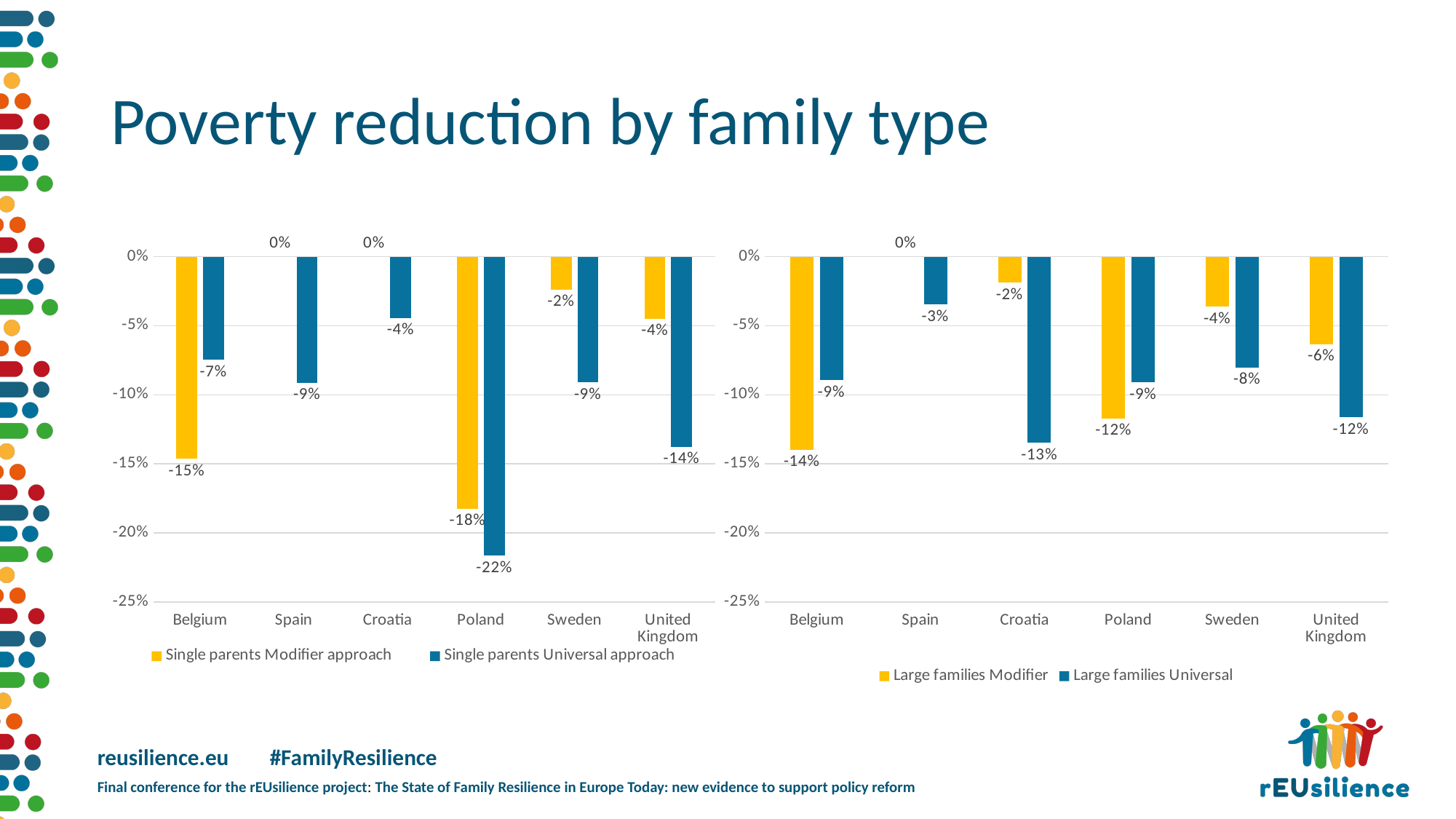

# Poverty reduction by family type

### Chart

| Category | Single parents | Single parents |
|---|---|---|
| Belgium | -0.146374236142737 | -0.0747538077389176 |
| Spain | 0.0 | -0.0914396502724048 |
| Croatia | 0.0 | -0.0445660435124533 |
| Poland | -0.182484549703467 | -0.216435208095635 |
| Sweden | -0.0238611996374383 | -0.0911063045835014 |
| United Kingdom | -0.0449218594294509 | -0.137500015832484 |

### Chart

| Category | Large families | Large families |
|---|---|---|
| Belgium | -0.139664807445693 | -0.0893854980764016 |
| Spain | 0.0 | -0.0345744491972598 |
| Croatia | -0.0187265912251964 | -0.13483147110867 |
| Poland | -0.117117130275516 | -0.0909090909090909 |
| Sweden | -0.0361445635469209 | -0.0803212863710899 |
| United Kingdom | -0.0632911384764667 | -0.11635216806165 |